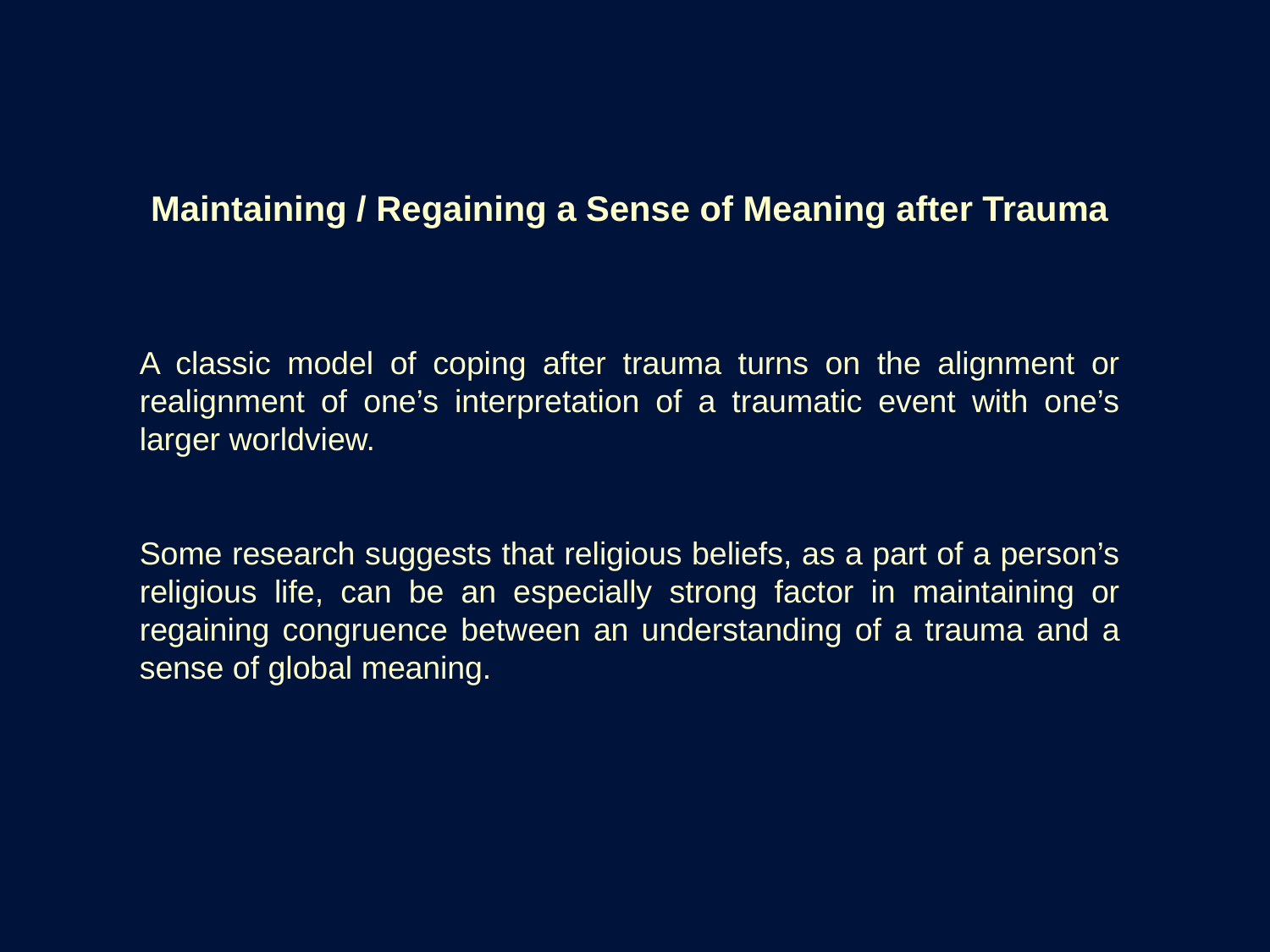

Maintaining / Regaining a Sense of Meaning after Trauma

A classic model of coping after trauma turns on the alignment or realignment of one’s interpretation of a traumatic event with one’s larger worldview.

Some research suggests that religious beliefs, as a part of a person’s religious life, can be an especially strong factor in maintaining or regaining congruence between an understanding of a trauma and a sense of global meaning.